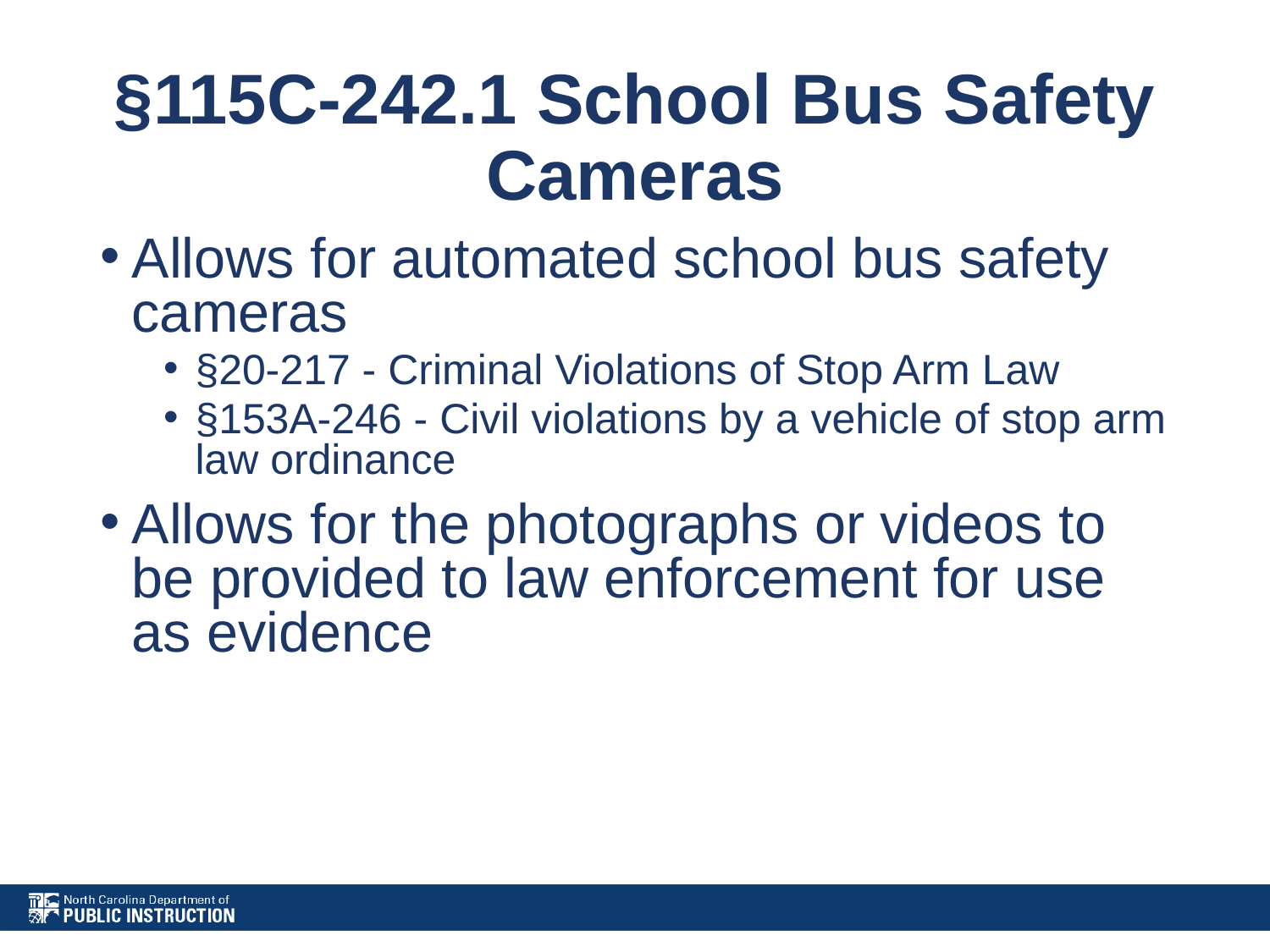

# §115C-242.1 School Bus Safety Cameras
Allows for automated school bus safety cameras
§20-217 - Criminal Violations of Stop Arm Law
§153A-246 - Civil violations by a vehicle of stop arm law ordinance
Allows for the photographs or videos to be provided to law enforcement for use as evidence